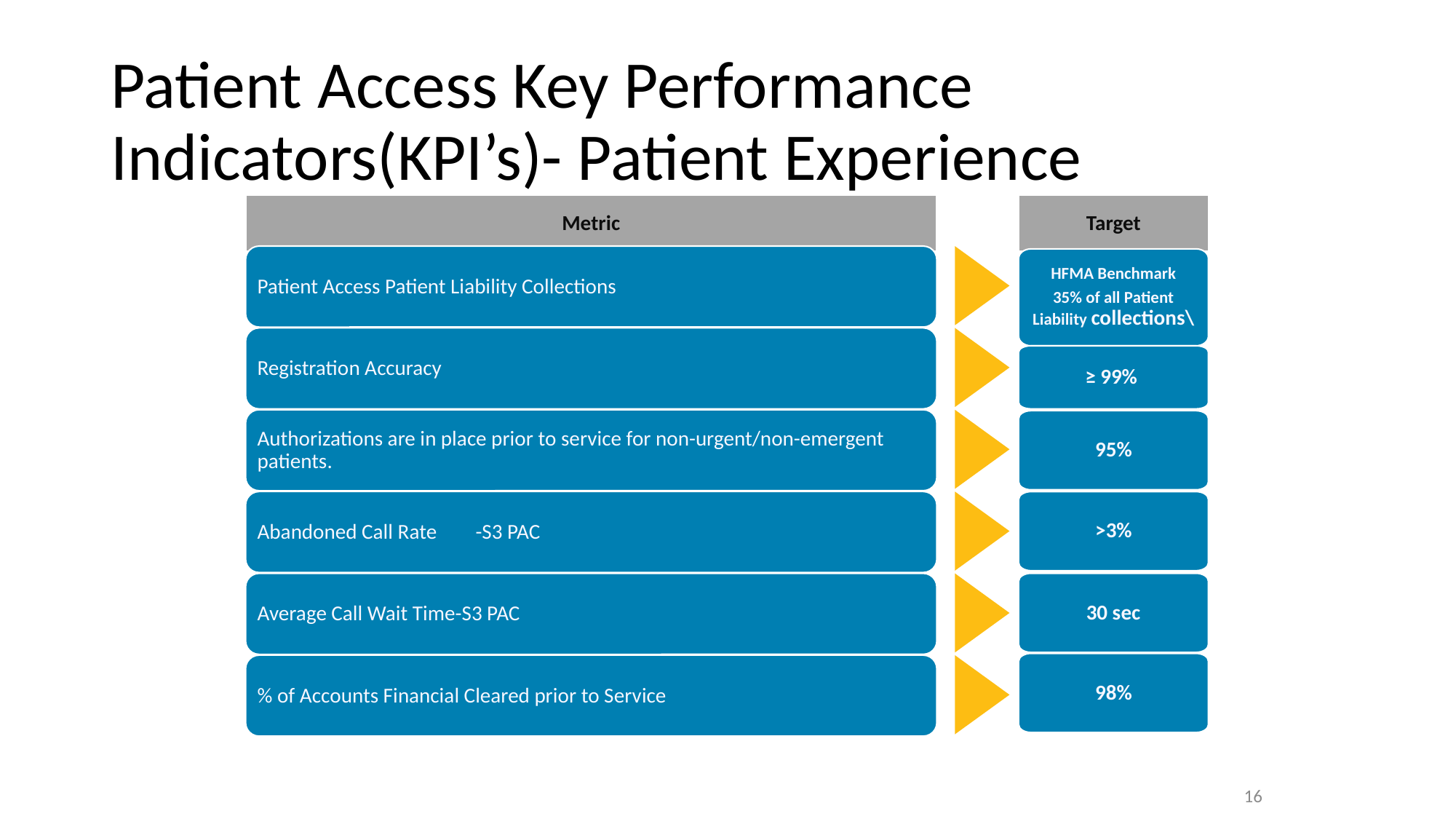

# Patient Access Key Performance Indicators(KPI’s)- Patient Experience
Metric
Target
Patient Access Patient Liability Collections
HFMA Benchmark
35% of all Patient Liability collections\

Registration Accuracy

≥ 99%
Authorizations are in place prior to service for non-urgent/non-emergent patients.
95%

Abandoned Call Rate	-S3 PAC
>3%

30 sec
Average Call Wait Time-S3 PAC

98%
% of Accounts Financial Cleared prior to Service

16